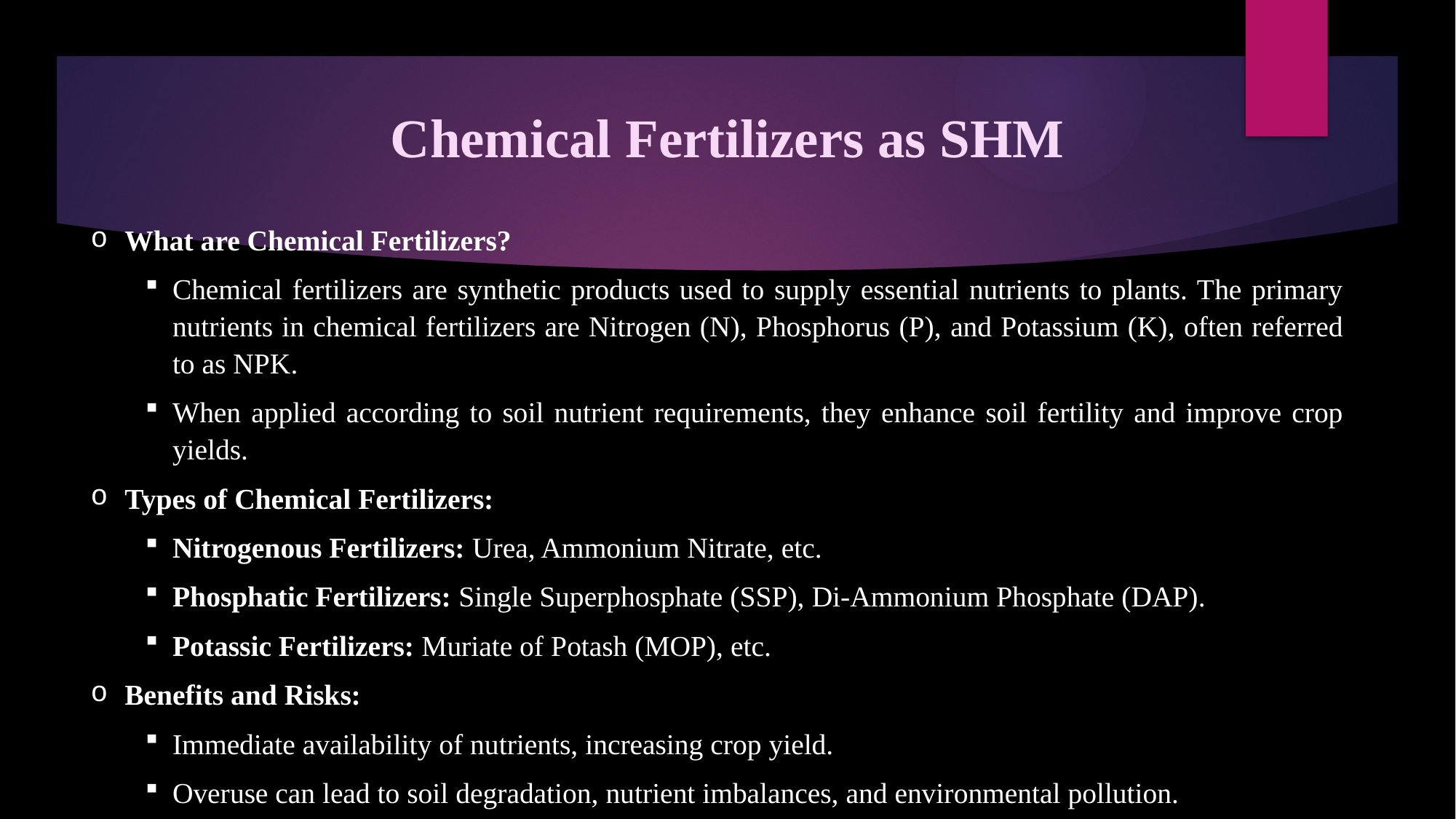

# Chemical Fertilizers as SHM

What are Chemical Fertilizers?
Chemical fertilizers are synthetic products used to supply essential nutrients to plants. The primary nutrients in chemical fertilizers are Nitrogen (N), Phosphorus (P), and Potassium (K), often referred to as NPK.
When applied according to soil nutrient requirements, they enhance soil fertility and improve crop yields.
Types of Chemical Fertilizers:
Nitrogenous Fertilizers: Urea, Ammonium Nitrate, etc.
Phosphatic Fertilizers: Single Superphosphate (SSP), Di-Ammonium Phosphate (DAP).
Potassic Fertilizers: Muriate of Potash (MOP), etc.
Benefits and Risks:
Immediate availability of nutrients, increasing crop yield.
Overuse can lead to soil degradation, nutrient imbalances, and environmental pollution.